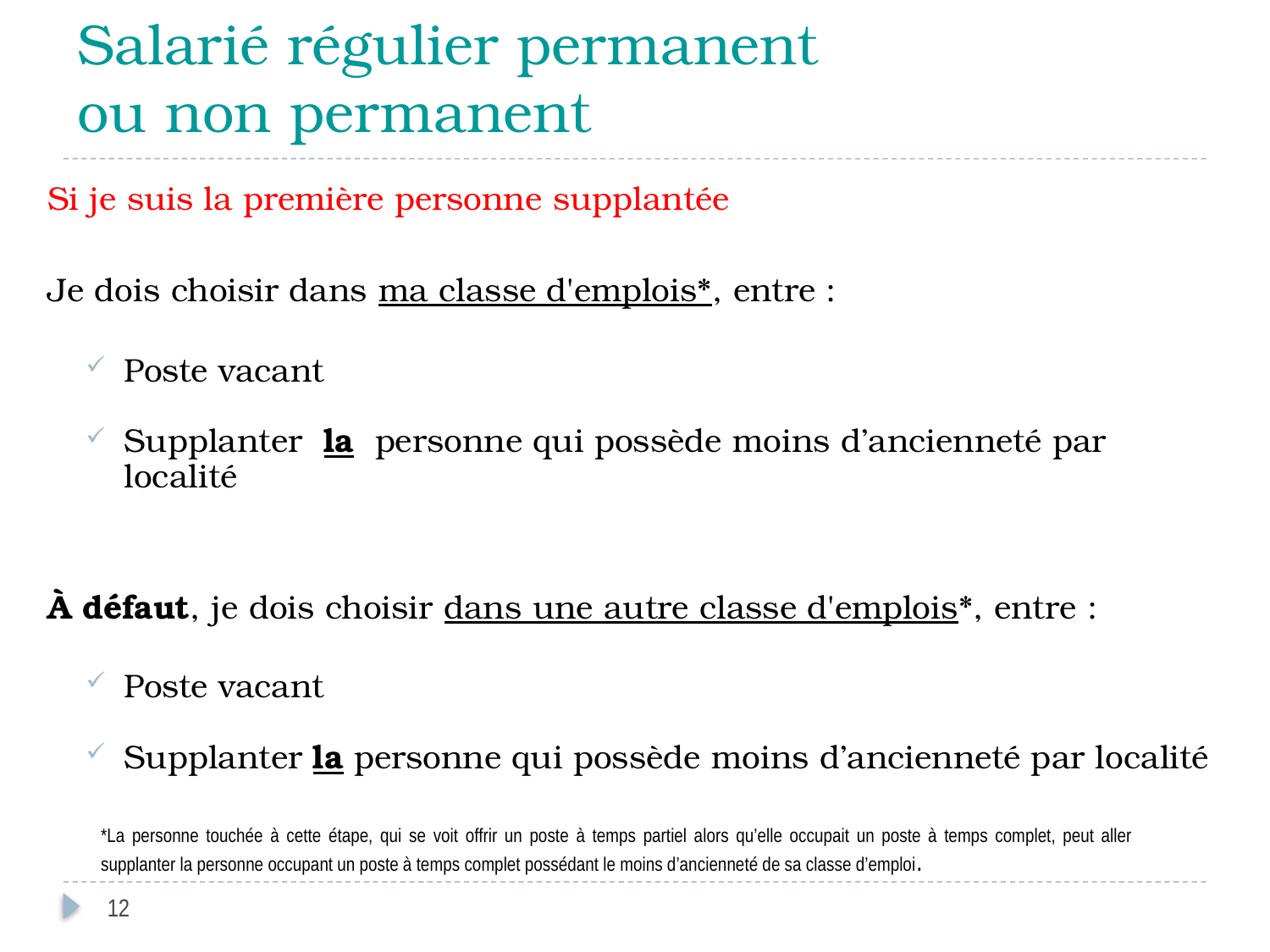

# Salarié régulier permanent ou non permanent
Si je suis la première personne supplantée

Je dois choisir dans ma classe d'emplois*, entre :

Poste vacant

Supplanter  la  personne qui possède moins d’ancienneté par localité

À défaut, je dois choisir dans une autre classe d'emplois*, entre :

Poste vacant

Supplanter la personne qui possède moins d’ancienneté par localité

*La personne touchée à cette étape, qui se voit offrir un poste à temps partiel alors qu’elle occupait un poste à temps complet, peut aller supplanter la personne occupant un poste à temps complet possédant le moins d’ancienneté de sa classe d’emploi.
12